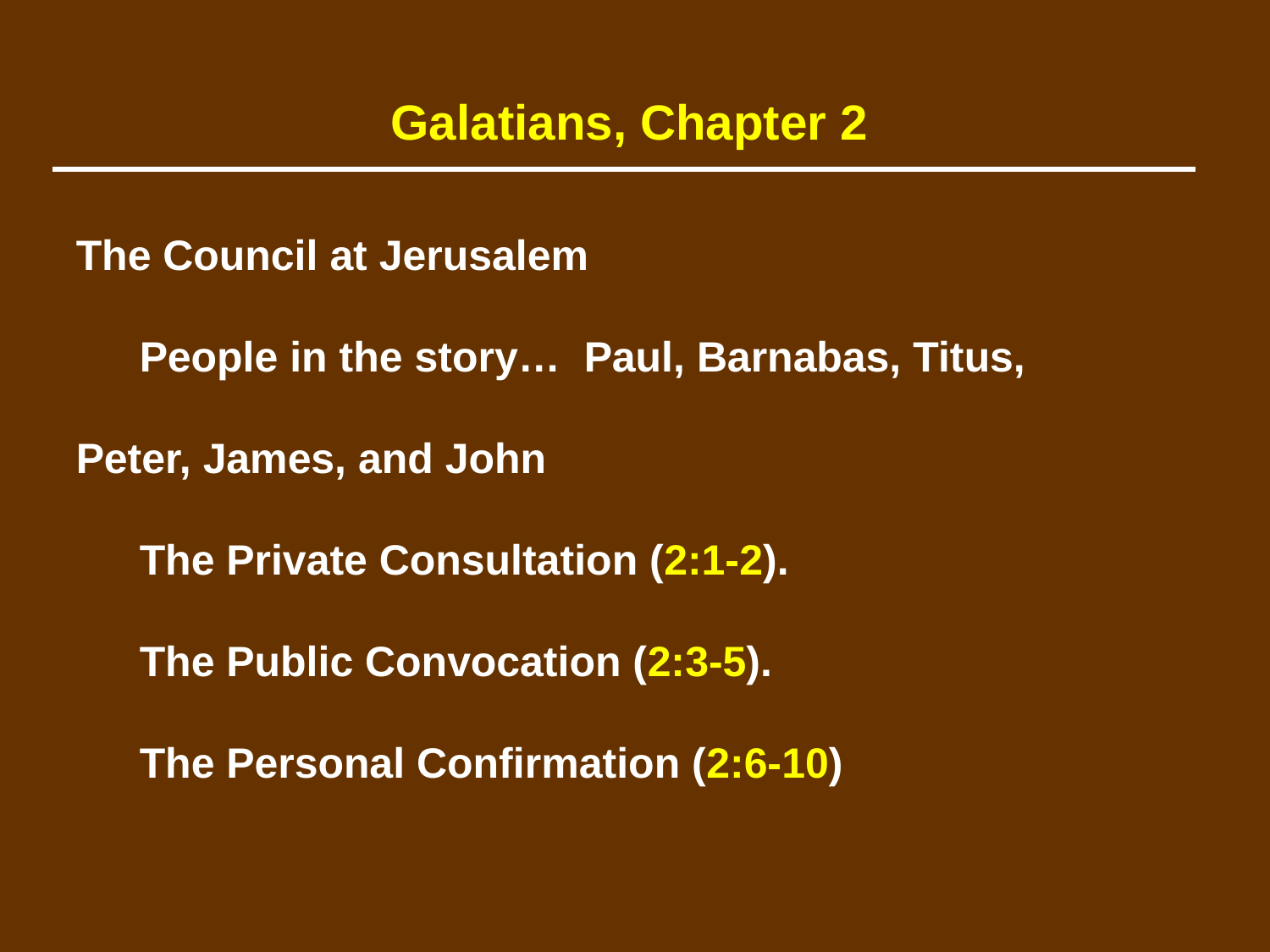

Galatians, Chapter 2
The Council at Jerusalem

	People in the story… 	Paul, Barnabas, Titus, 										Peter, James, and John

	The Private Consultation (2:1-2).

	The Public Convocation (2:3-5).

	The Personal Confirmation (2:6-10)